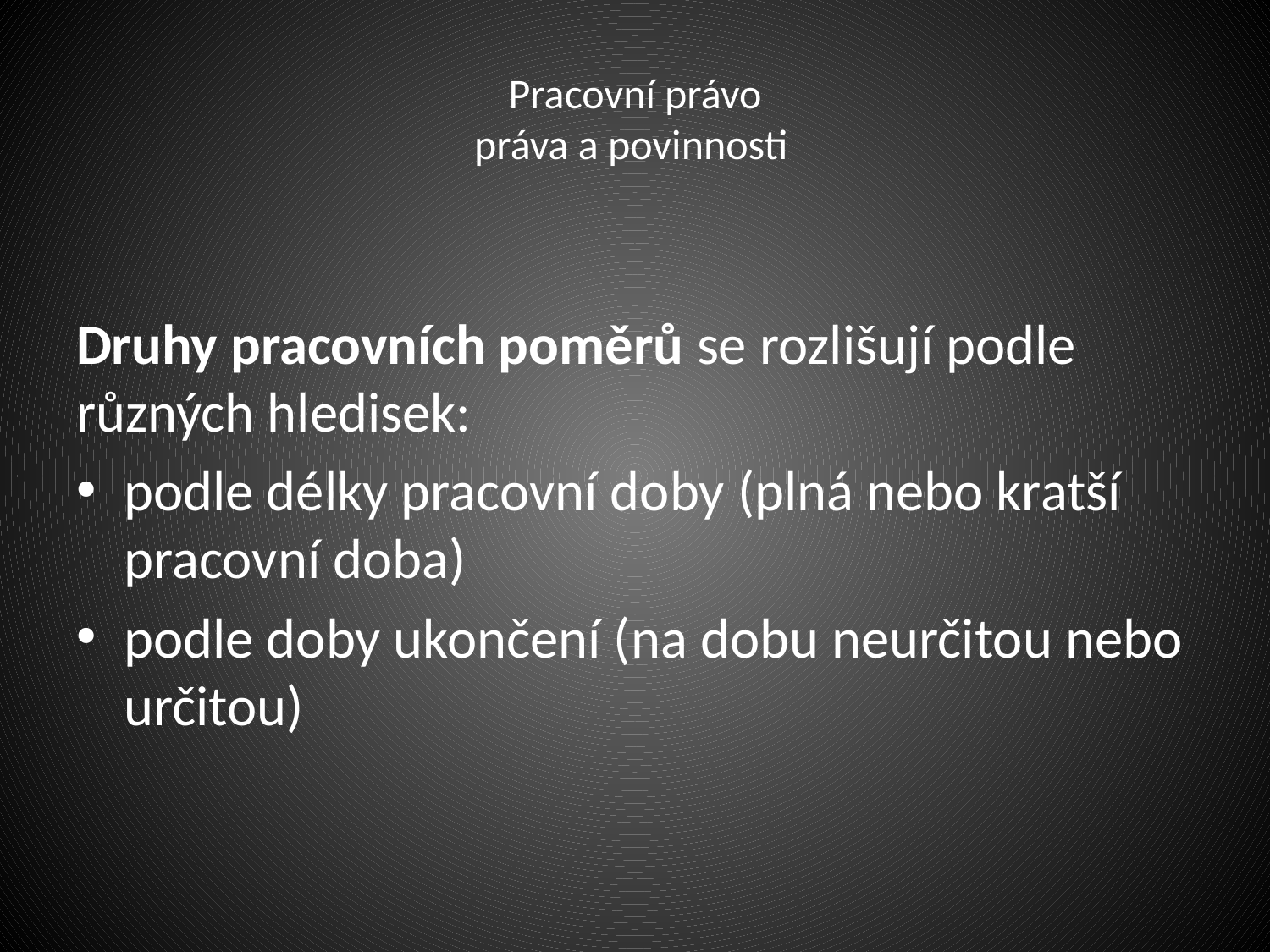

# Pracovní právo práva a povinnosti

Druhy pracovních poměrů se rozlišují podle různých hledisek:
podle délky pracovní doby (plná nebo kratší pracovní doba)
podle doby ukončení (na dobu neurčitou nebo určitou)